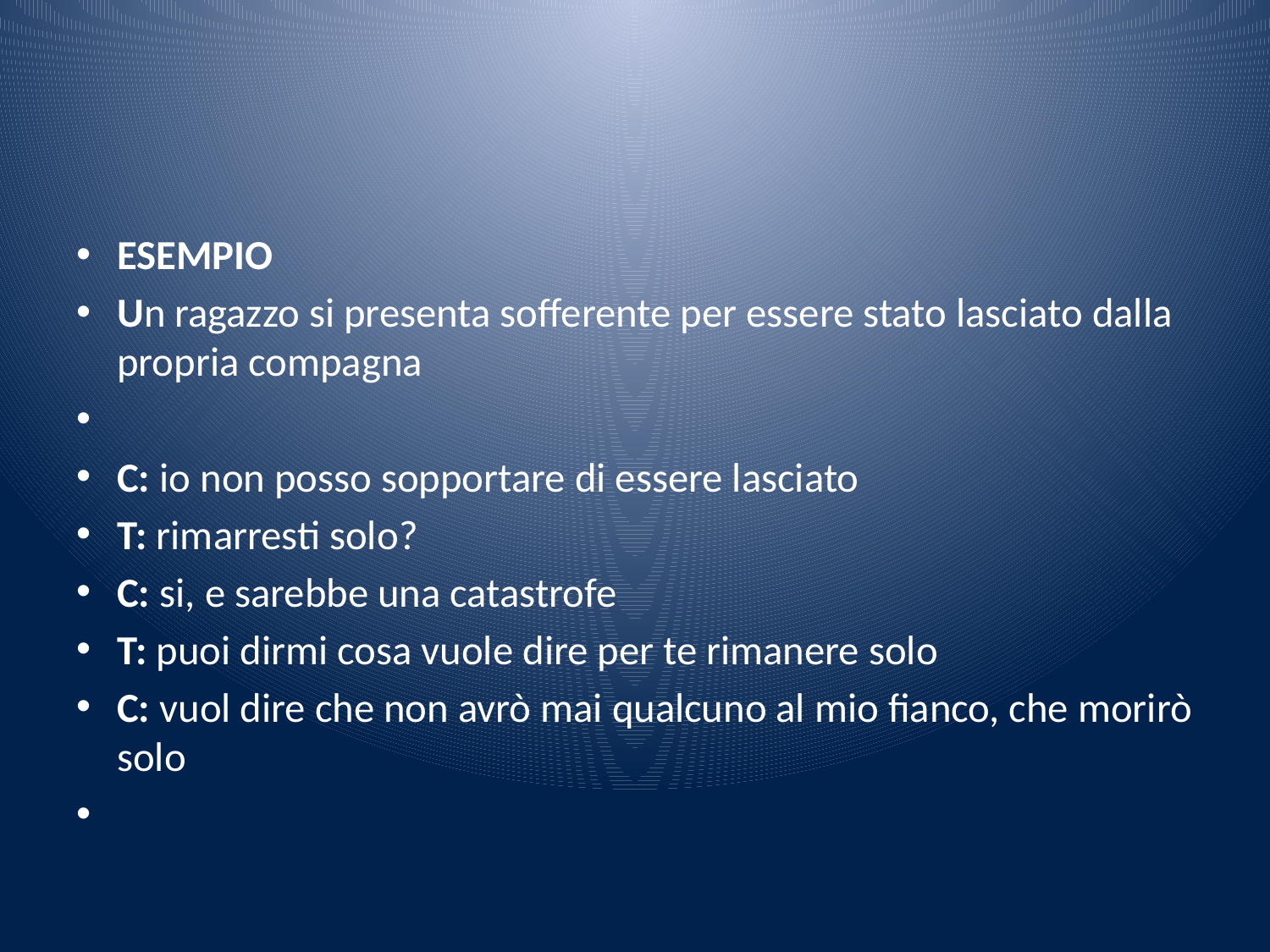

#
ESEMPIO
Un ragazzo si presenta sofferente per essere stato lasciato dalla propria compagna

C: io non posso sopportare di essere lasciato
T: rimarresti solo?
C: si, e sarebbe una catastrofe
T: puoi dirmi cosa vuole dire per te rimanere solo
C: vuol dire che non avrò mai qualcuno al mio fianco, che morirò solo